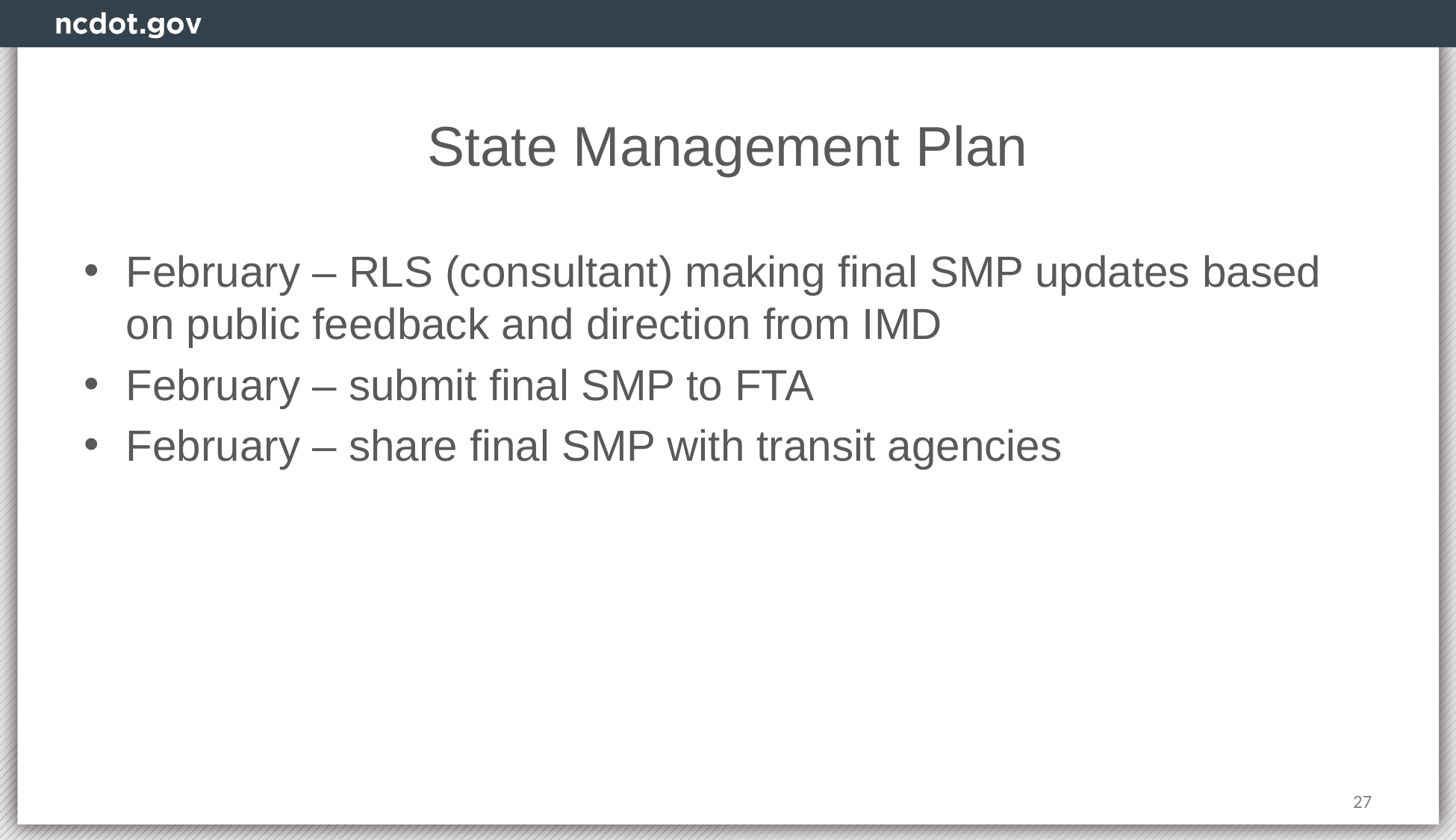

# State Management Plan
February – RLS (consultant) making final SMP updates based on public feedback and direction from IMD
February – submit final SMP to FTA
February – share final SMP with transit agencies

27